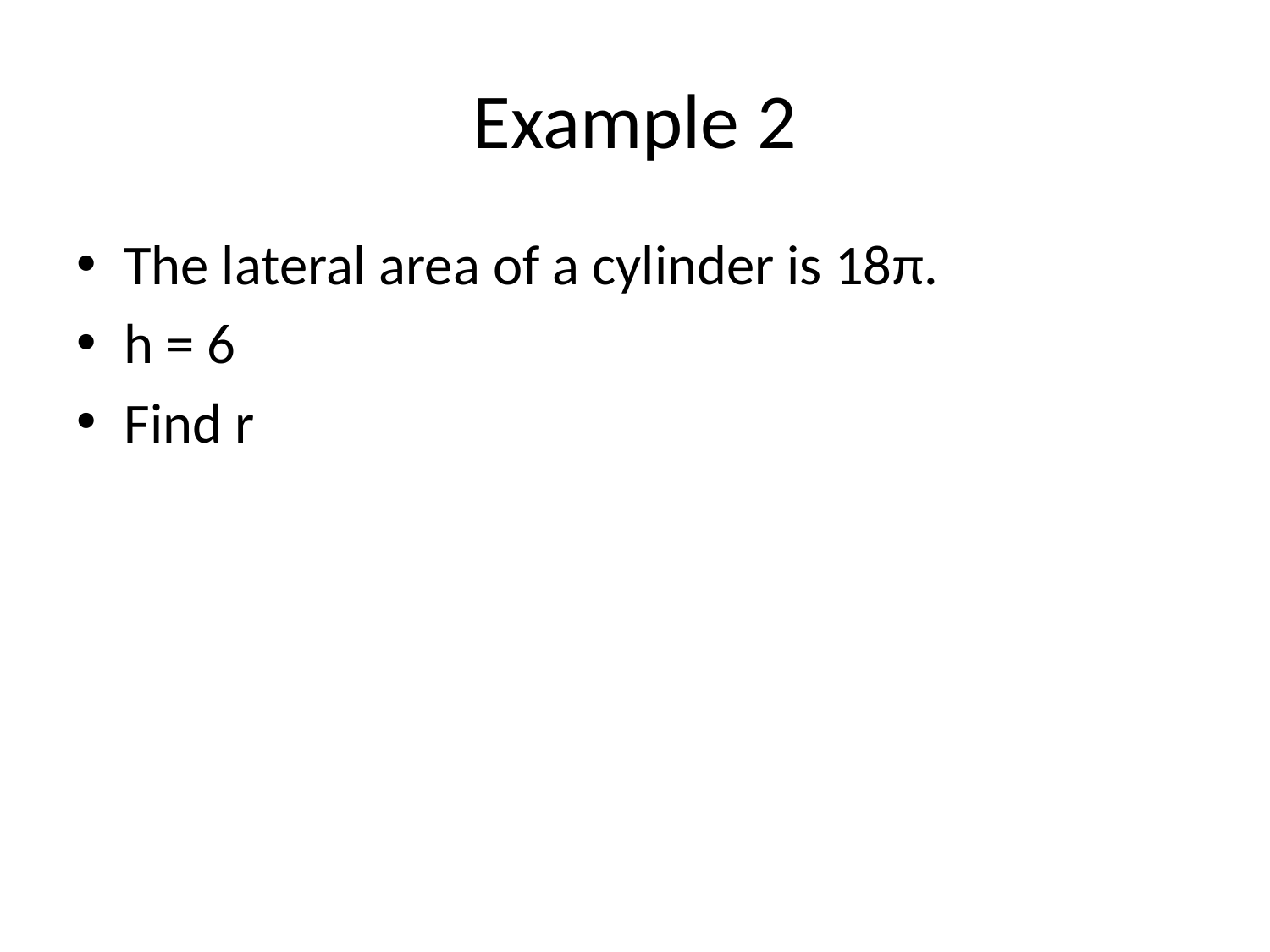

# Example 2
The lateral area of a cylinder is 18π.
h = 6
Find r